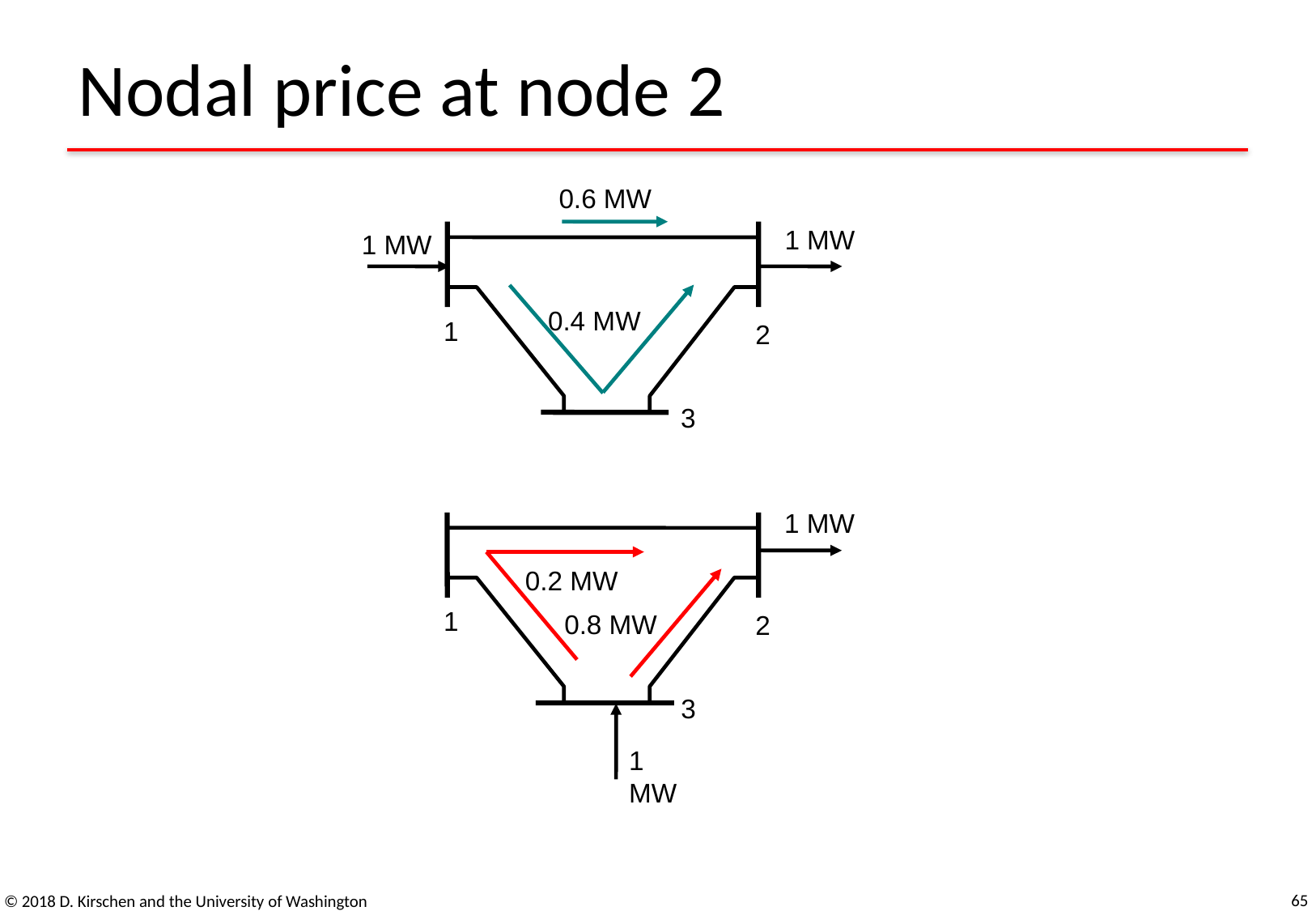

# Nodal price at node 2
0.6 MW

1 MW
1 MW

0.4 MW
1
2

3
1 MW

0.2 MW

1
0.8 MW
2

3

1 MW
65
© 2018 D. Kirschen and the University of Washington